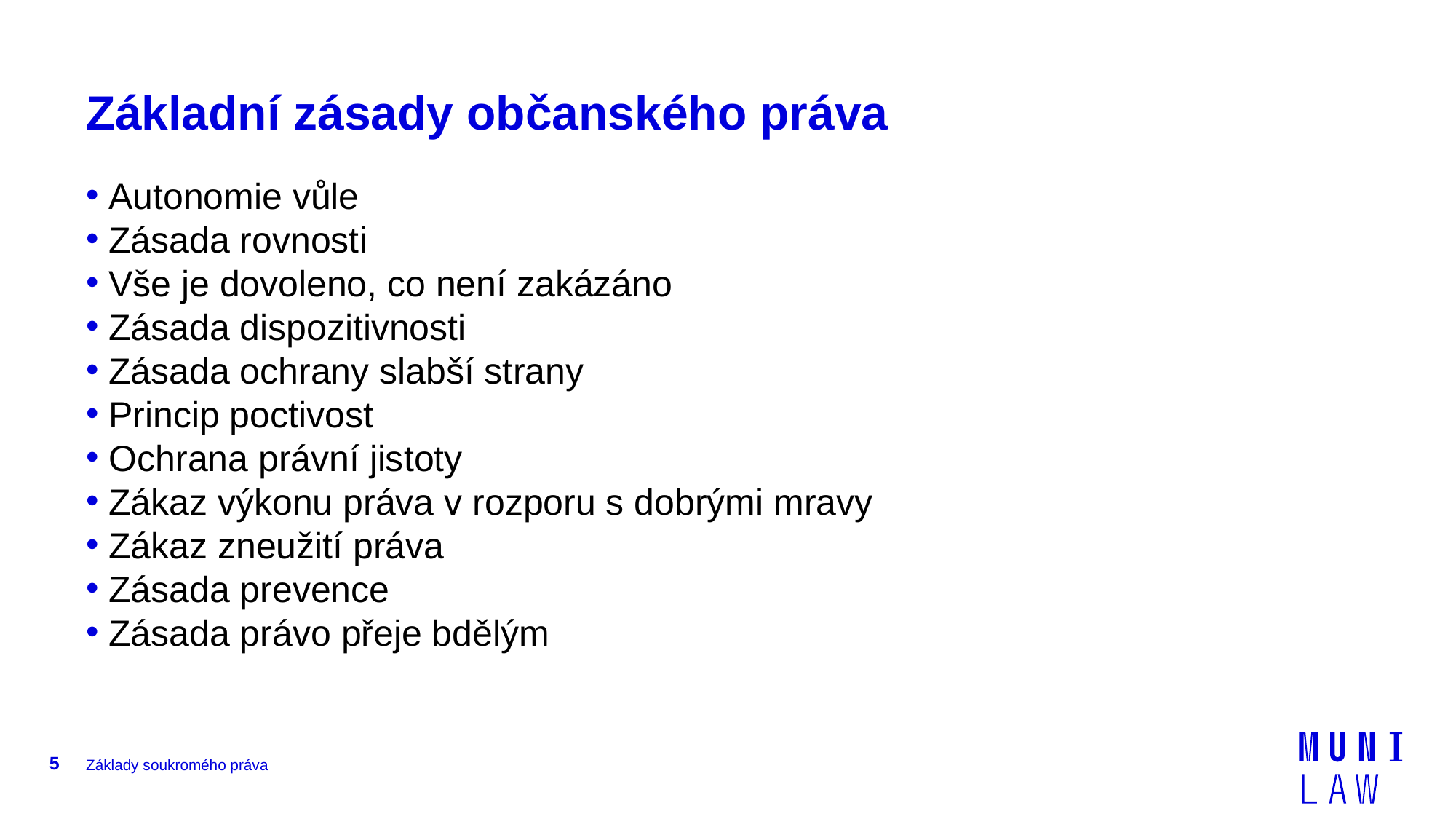

# Základní zásady občanského práva
 Autonomie vůle
 Zásada rovnosti
 Vše je dovoleno, co není zakázáno
 Zásada dispozitivnosti
 Zásada ochrany slabší strany
 Princip poctivost
 Ochrana právní jistoty
 Zákaz výkonu práva v rozporu s dobrými mravy
 Zákaz zneužití práva
 Zásada prevence
 Zásada právo přeje bdělým
5
Základy soukromého práva